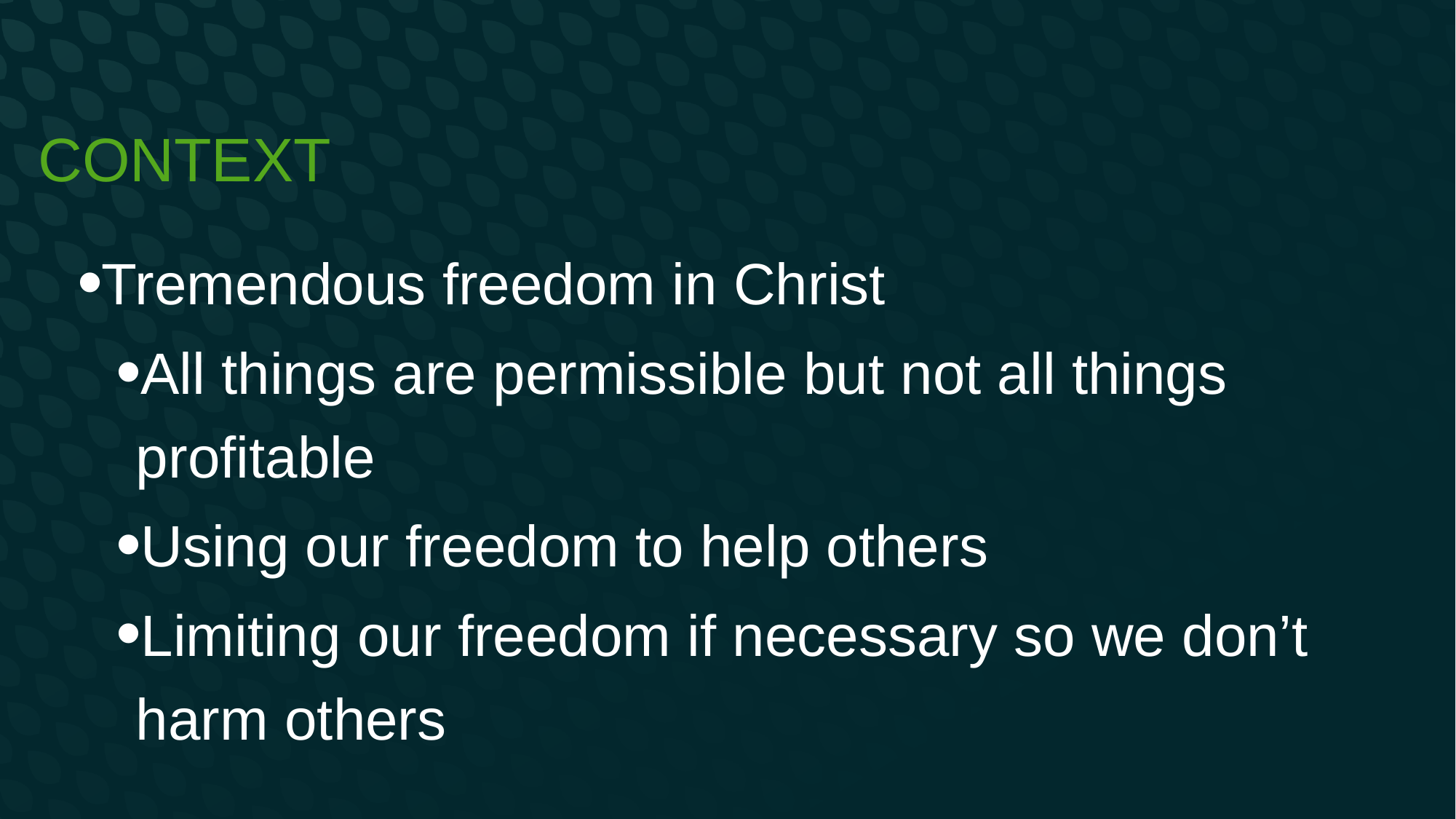

# Context
Tremendous freedom in Christ
All things are permissible but not all things profitable
Using our freedom to help others
Limiting our freedom if necessary so we don’t harm others